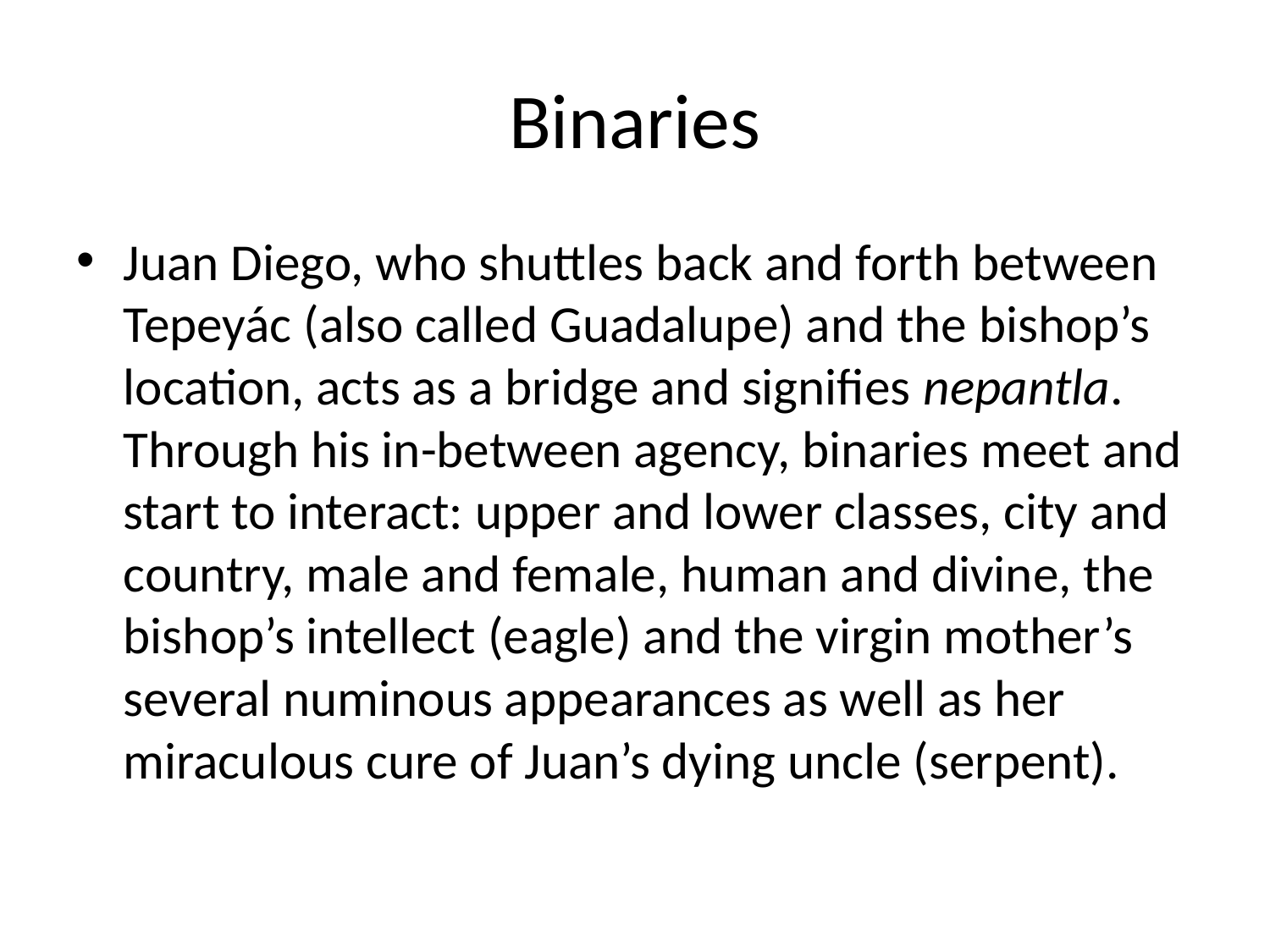

# Binaries
Juan Diego, who shuttles back and forth between Tepeyác (also called Guadalupe) and the bishop’s location, acts as a bridge and signifies nepantla. Through his in-between agency, binaries meet and start to interact: upper and lower classes, city and country, male and female, human and divine, the bishop’s intellect (eagle) and the virgin mother’s several numinous appearances as well as her miraculous cure of Juan’s dying uncle (serpent).